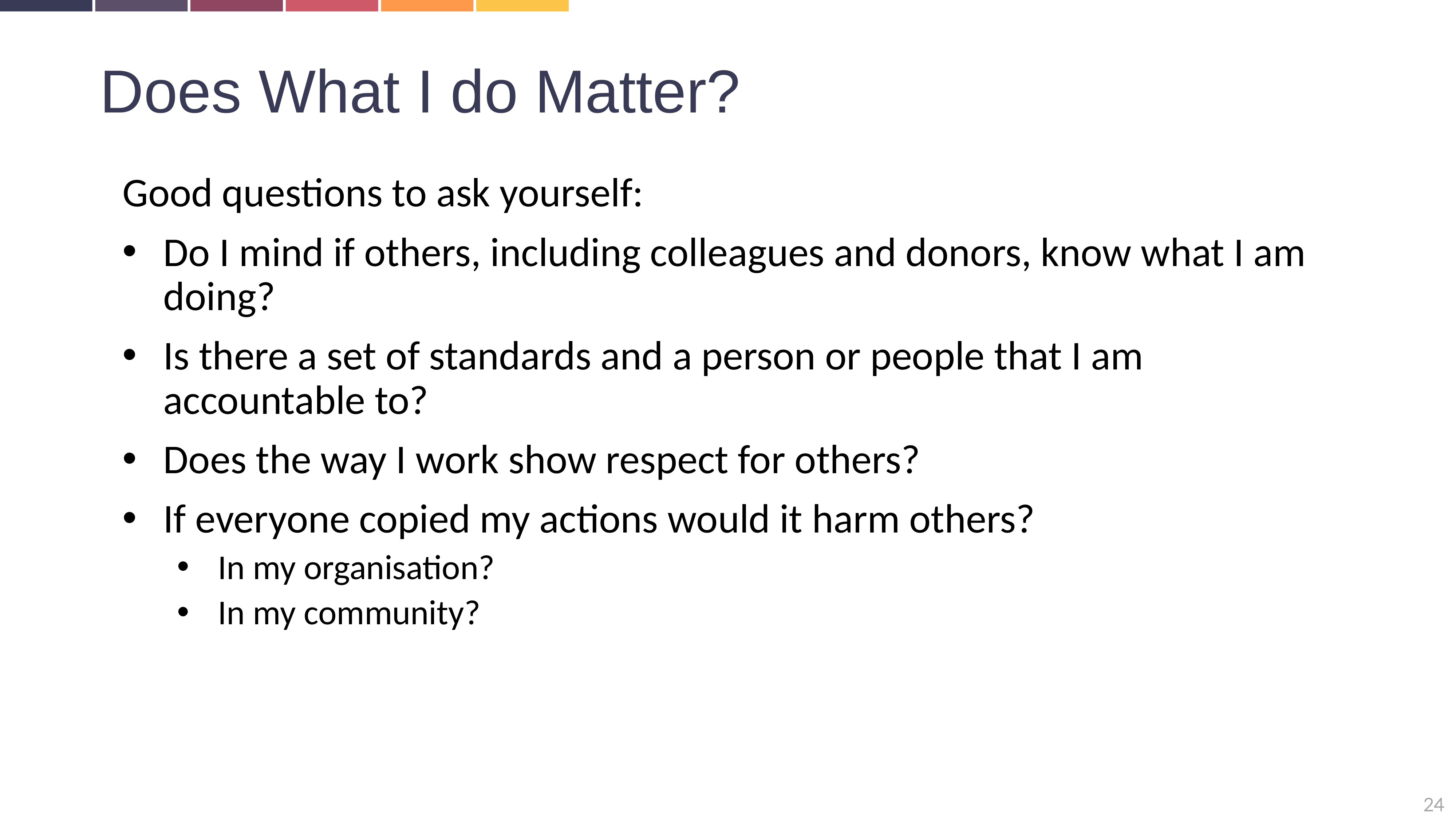

Does What I do Matter?
Good questions to ask yourself:
Do I mind if others, including colleagues and donors, know what I am doing?
Is there a set of standards and a person or people that I am accountable to?
Does the way I work show respect for others?
If everyone copied my actions would it harm others?
In my organisation?
In my community?